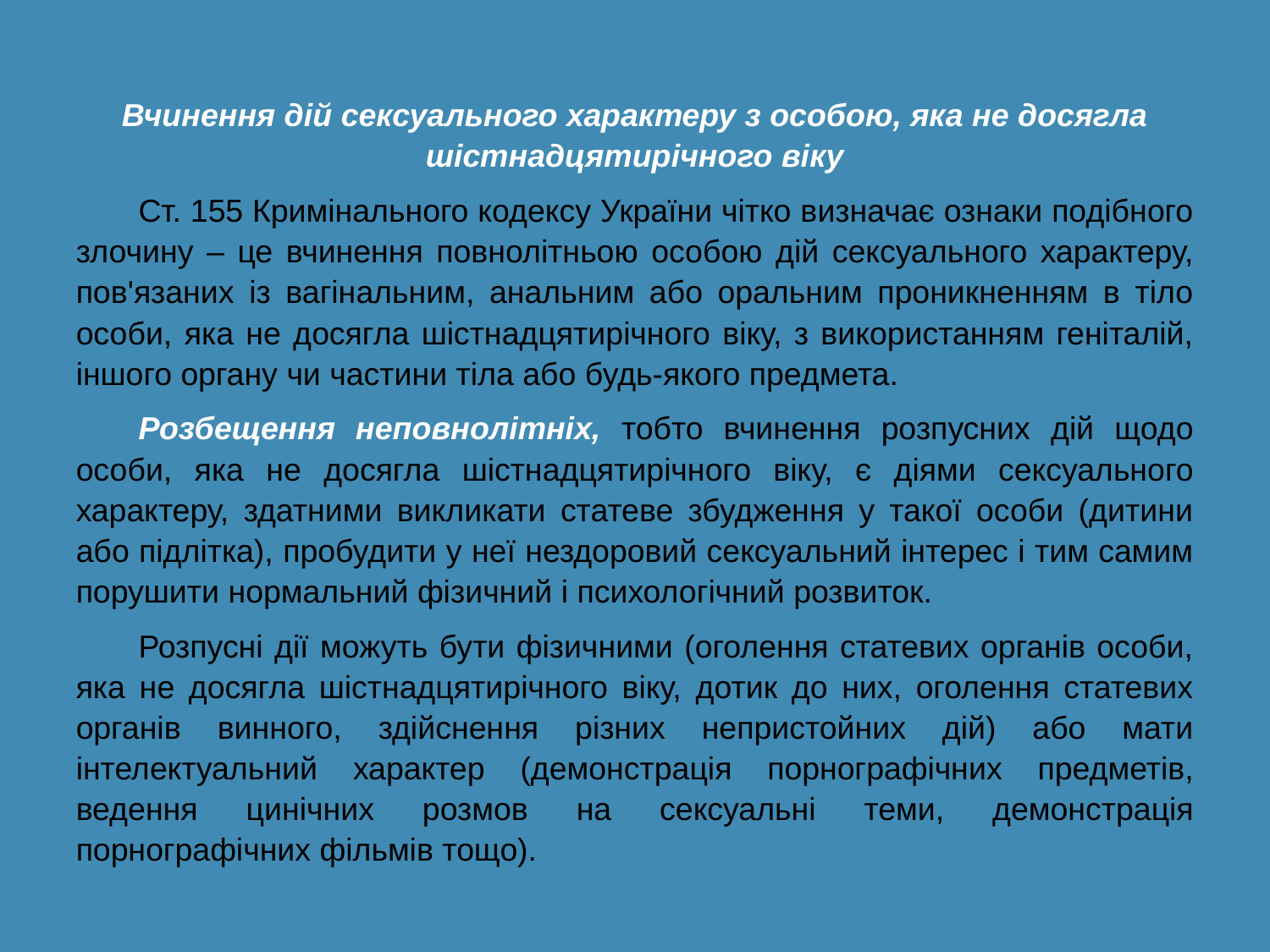

Вчинення дій сексуального характеру з особою, яка не досягла шістнадцятирічного віку
Ст. 155 Кримінального кодексу України чітко визначає ознаки подібного злочину – це вчинення повнолітньою особою дій сексуального характеру, пов'язаних із вагінальним, анальним або оральним проникненням в тіло особи, яка не досягла шістнадцятирічного віку, з використанням геніталій, іншого органу чи частини тіла або будь-якого предмета.
Розбещення неповнолітніх, тобто вчинення розпусних дій щодо особи, яка не досягла шістнадцятирічного віку, є діями сексуального характеру, здатними викликати статеве збудження у такої особи (дитини або підлітка), пробудити у неї нездоровий сексуальний інтерес і тим самим порушити нормальний фізичний і психологічний розвиток.
Розпусні дії можуть бути фізичними (оголення статевих органів особи, яка не досягла шістнадцятирічного віку, дотик до них, оголення статевих органів винного, здійснення різних непристойних дій) або мати інтелектуальний характер (демонстрація порнографічних предметів, ведення цинічних розмов на сексуальні теми, демонстрація порнографічних фільмів тощо).